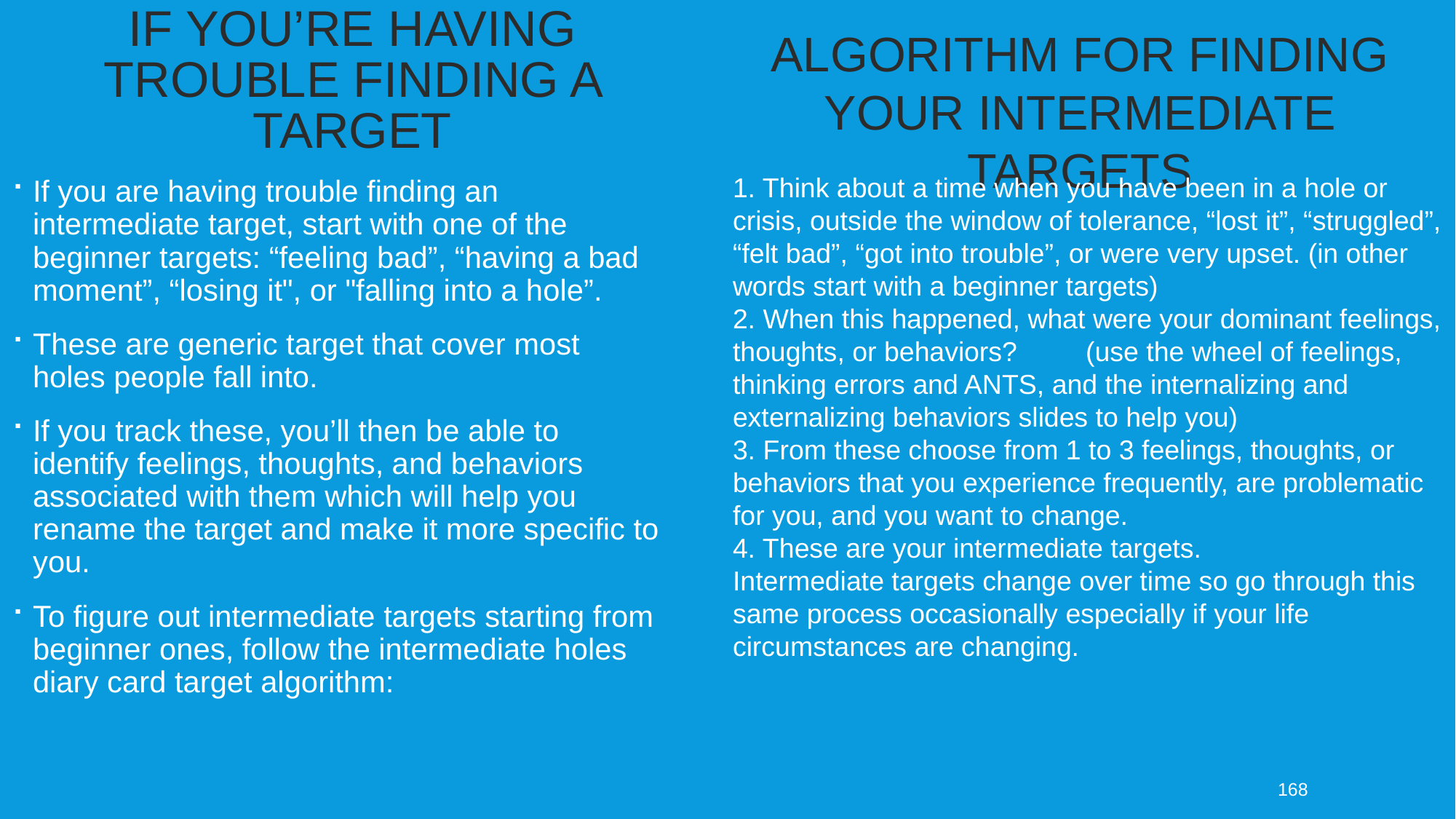

If you’re having trouble finding a target
ALGORITHM FOR FINDING YOUR INTERMEDIATE TARGETS
1. Think about a time when you have been in a hole or crisis, outside the window of tolerance, “lost it”, “struggled”, “felt bad”, “got into trouble”, or were very upset. (in other words start with a beginner targets)
2. When this happened, what were your dominant feelings, thoughts, or behaviors?         (use the wheel of feelings, thinking errors and ANTS, and the internalizing and externalizing behaviors slides to help you)
3. From these choose from 1 to 3 feelings, thoughts, or behaviors that you experience frequently, are problematic for you, and you want to change.
4. These are your intermediate targets.
Intermediate targets change over time so go through this same process occasionally especially if your life circumstances are changing.
If you are having trouble finding an intermediate target, start with one of the beginner targets: “feeling bad”, “having a bad moment”, “losing it", or "falling into a hole”.
These are generic target that cover most holes people fall into.
If you track these, you’ll then be able to identify feelings, thoughts, and behaviors associated with them which will help you rename the target and make it more specific to you.
To figure out intermediate targets starting from beginner ones, follow the intermediate holes diary card target algorithm:
168